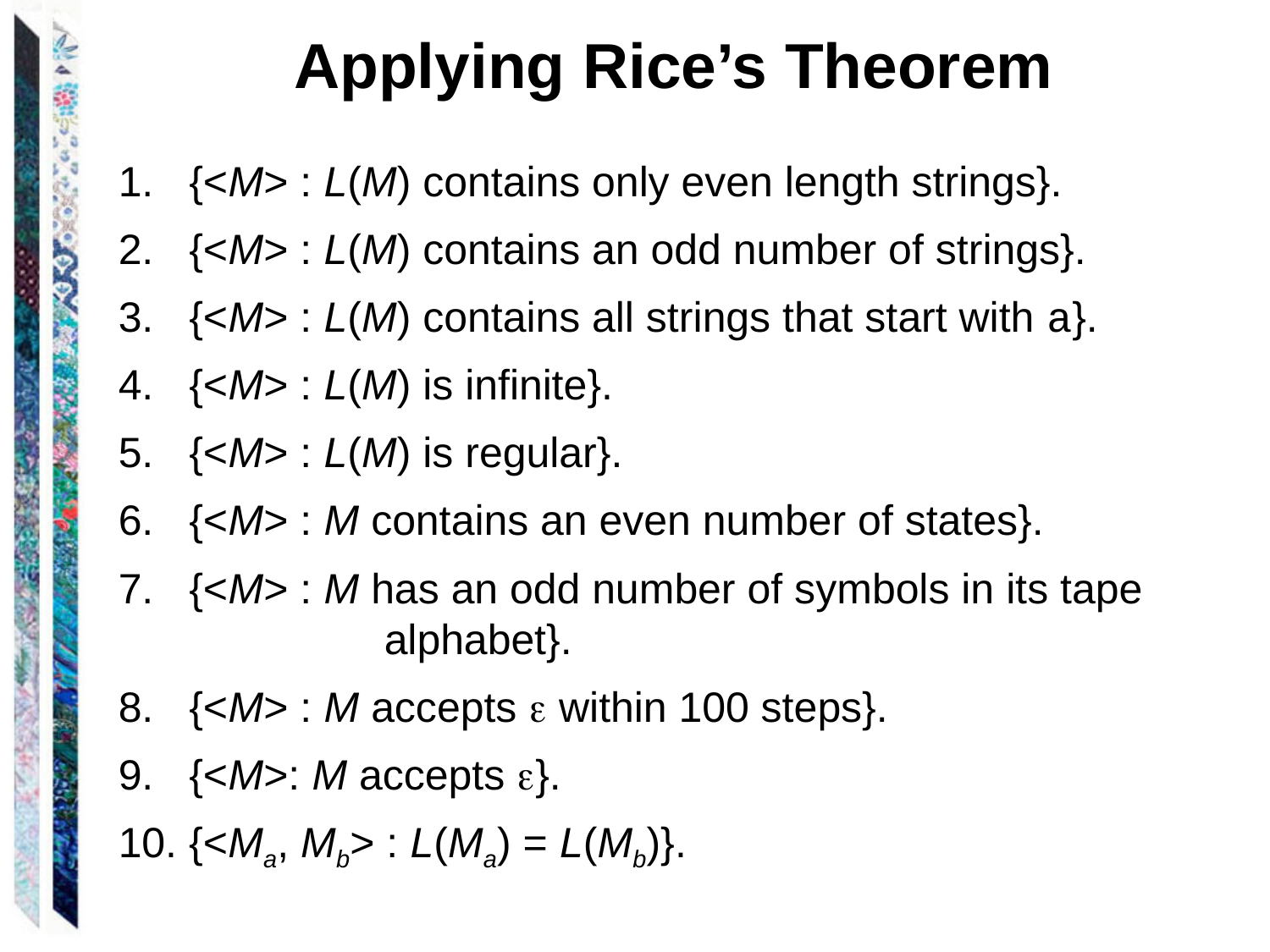

Applying Rice’s Theorem
1.   {<M> : L(M) contains only even length strings}.
2.   {<M> : L(M) contains an odd number of strings}.
3.   {<M> : L(M) contains all strings that start with a}.
4.   {<M> : L(M) is infinite}.
5.   {<M> : L(M) is regular}.
6.   {<M> : M contains an even number of states}.
7.   {<M> : M has an odd number of symbols in its tape
		 alphabet}.
8.   {<M> : M accepts ε within 100 steps}.
9.   {<M>: M accepts ε}.
10. {<Ma, Mb> : L(Ma) = L(Mb)}.